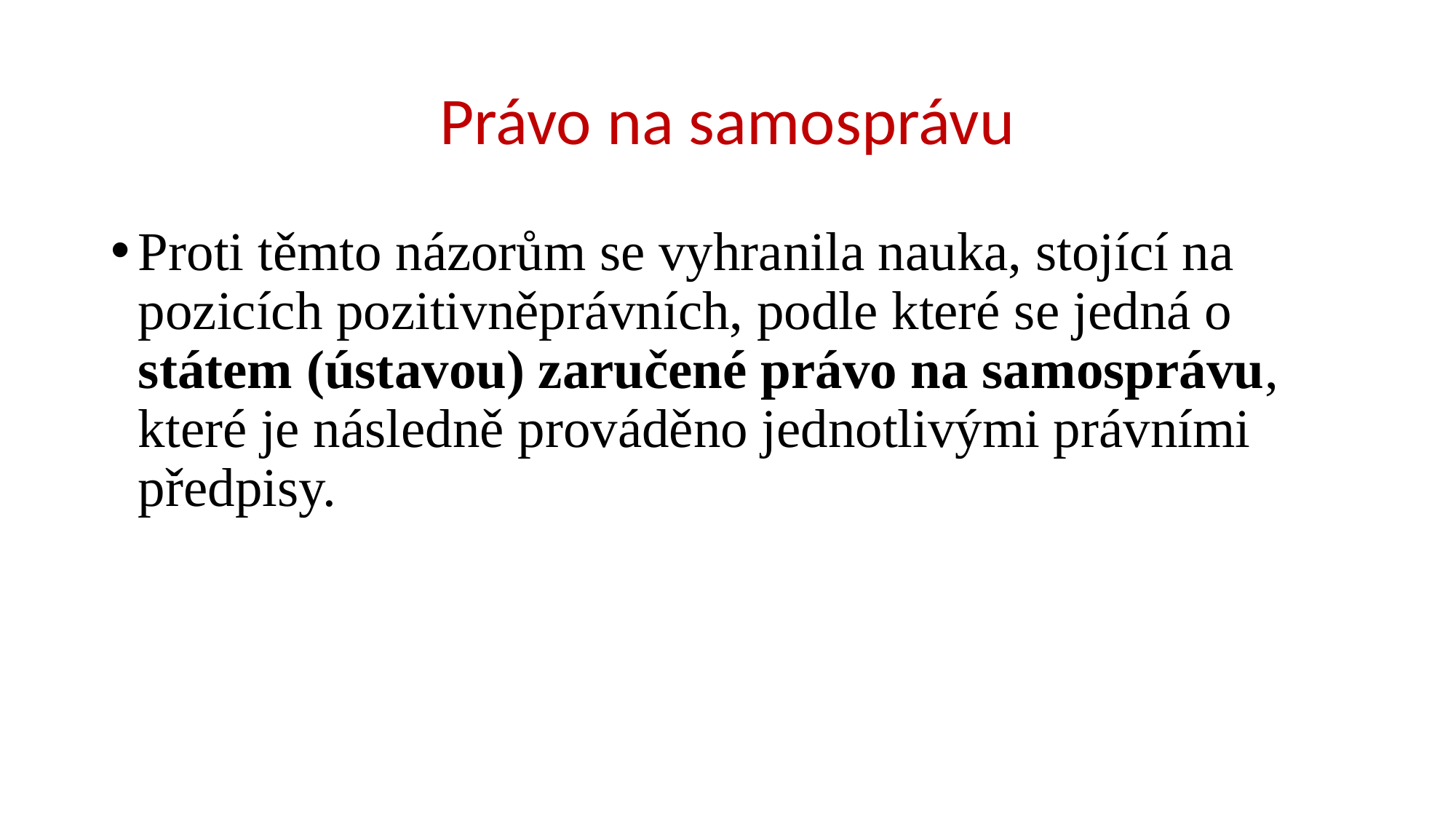

# Právo na samosprávu
Proti těmto názorům se vyhranila nauka, stojící na pozicích pozitivněprávních, podle které se jedná o státem (ústavou) zaručené právo na samosprávu, které je následně prováděno jednotlivými právními předpisy.